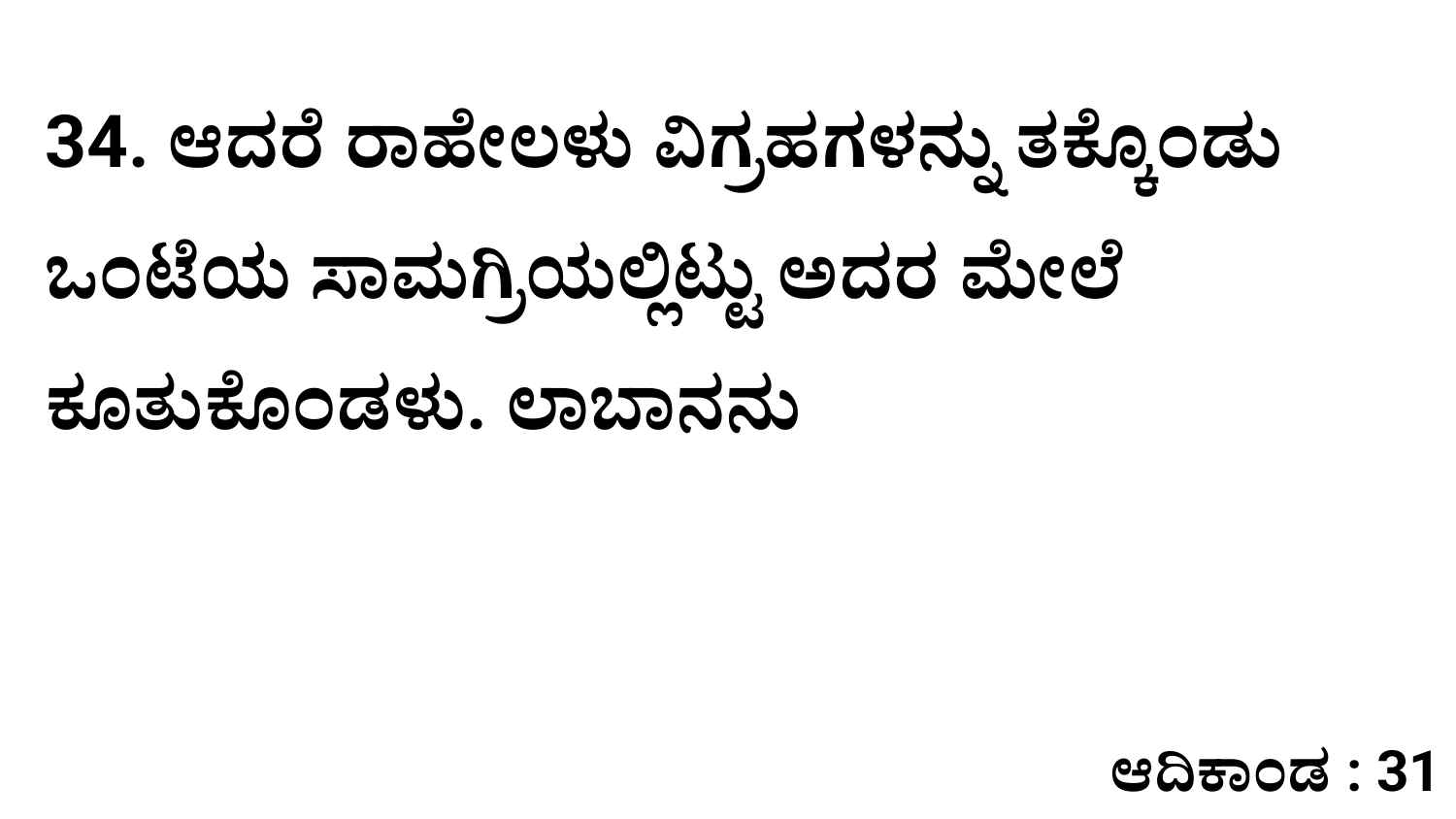

34. ಆದರೆ ರಾಹೇಲಳು ವಿಗ್ರಹಗಳನ್ನು ತಕ್ಕೊಂಡು ಒಂಟೆಯ ಸಾಮಗ್ರಿಯಲ್ಲಿಟ್ಟು ಅದರ ಮೇಲೆ ಕೂತುಕೊಂಡಳು. ಲಾಬಾನನು
ಆದಿಕಾಂಡ : 31